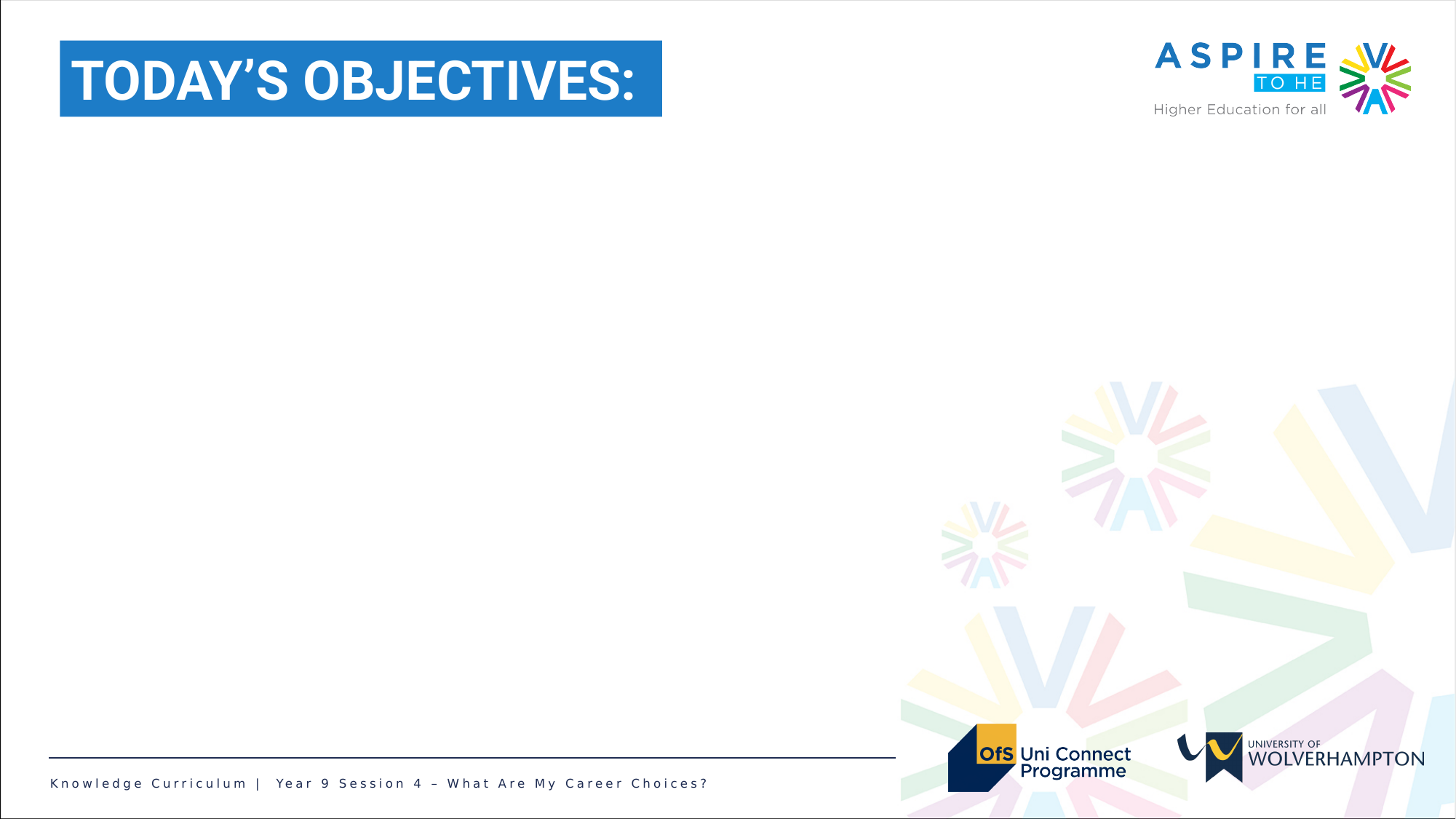

TODAY’S OBJECTIVES:
OBJECTIVE 1: To explore unfamiliar careers
OBJECTIVE 2: To think about your passion in life
OBJECTIVE 3: To understand the term ‘opportunity cost’ and how it can be implemented in your life